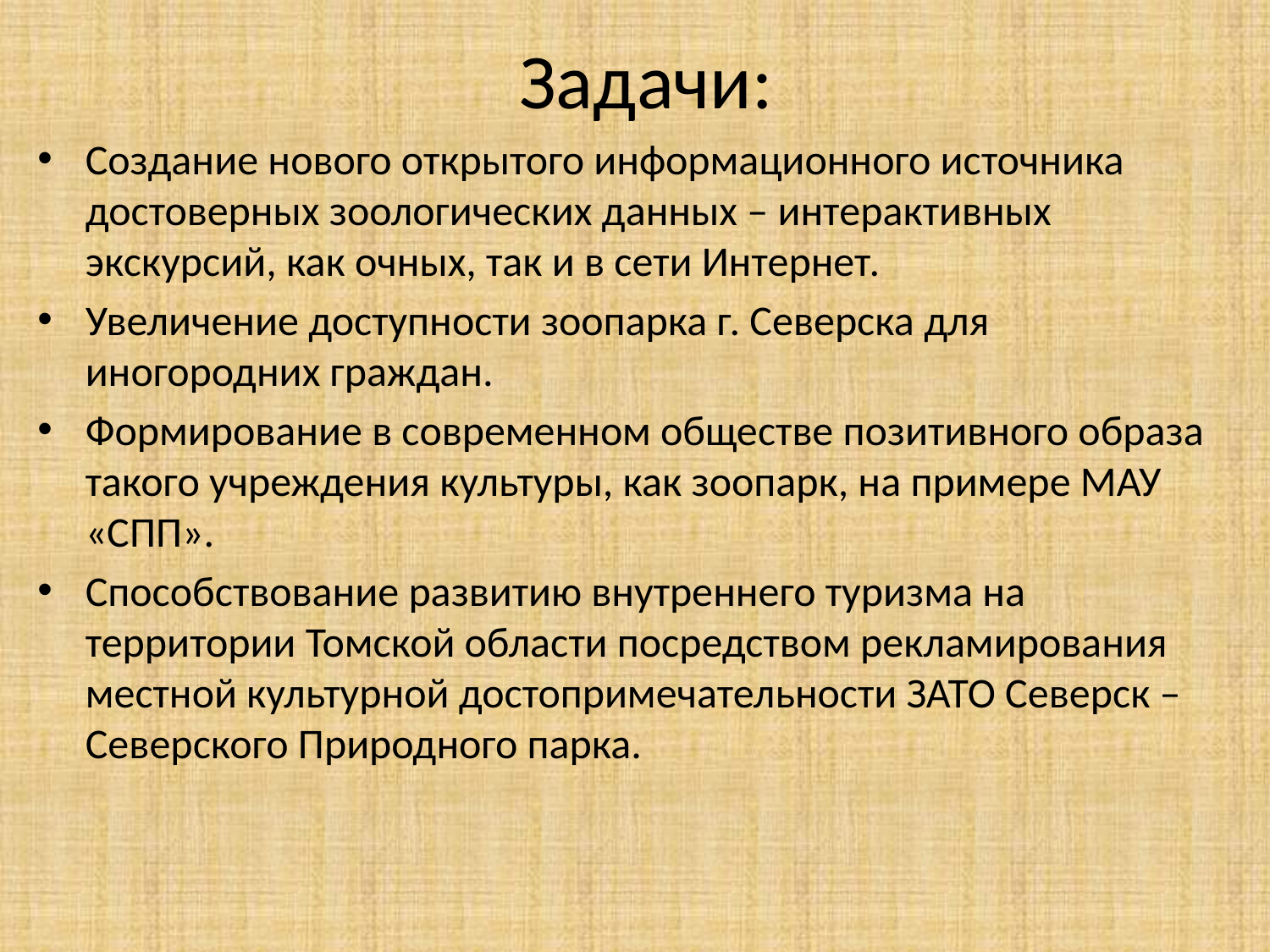

# Задачи:
Создание нового открытого информационного источника достоверных зоологических данных – интерактивных экскурсий, как очных, так и в сети Интернет.
Увеличение доступности зоопарка г. Северска для иногородних граждан.
Формирование в современном обществе позитивного образа такого учреждения культуры, как зоопарк, на примере МАУ «СПП».
Способствование развитию внутреннего туризма на территории Томской области посредством рекламирования местной культурной достопримечательности ЗАТО Северск – Северского Природного парка.